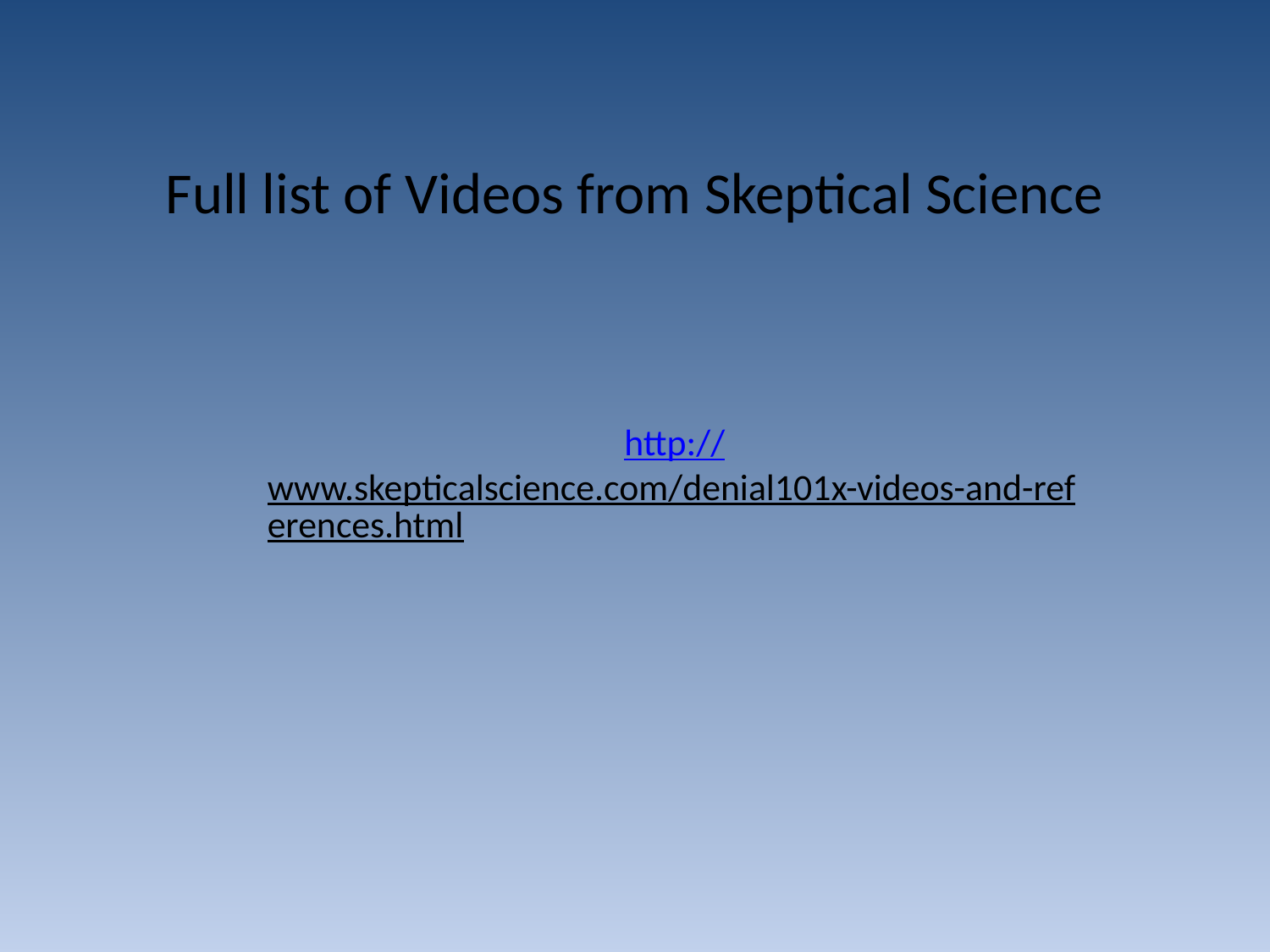

Full list of Videos from Skeptical Science
http://www.skepticalscience.com/denial101x-videos-and-references.html